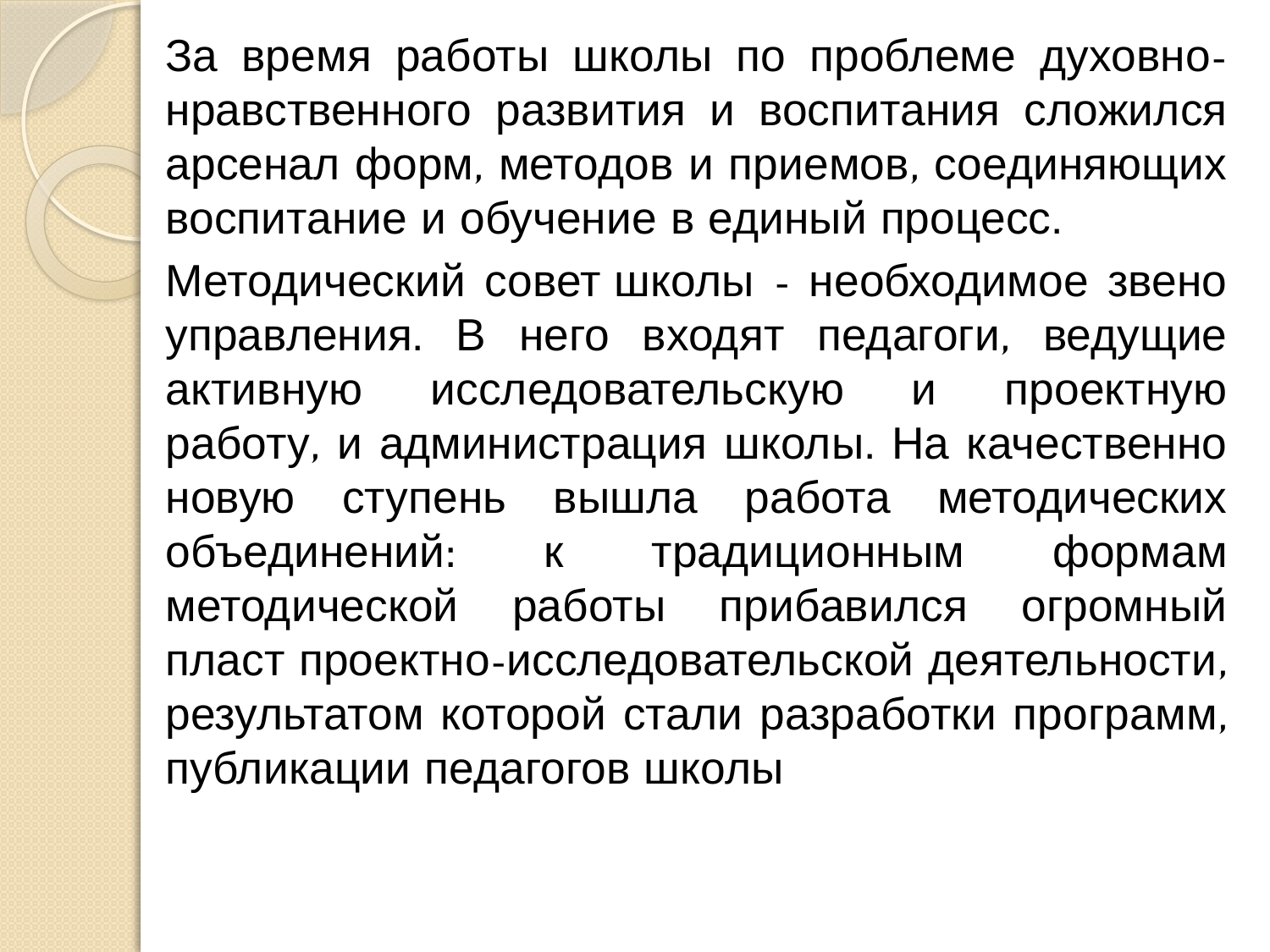

За время работы школы по проблеме духовно-нравственного развития и воспитания сложился арсенал форм, методов и приемов, соединяющих воспитание и обучение в единый процесс.
	Методический совет школы - необходимое звено управления. В него входят педагоги, ведущие активную исследовательскую и проектную работу, и администрация школы. На качественно новую ступень вышла работа методических объединений: к традиционным формам методической работы прибавился огромный пласт проектно-исследовательской деятельности, результатом которой стали разработки программ, публикации педагогов школы